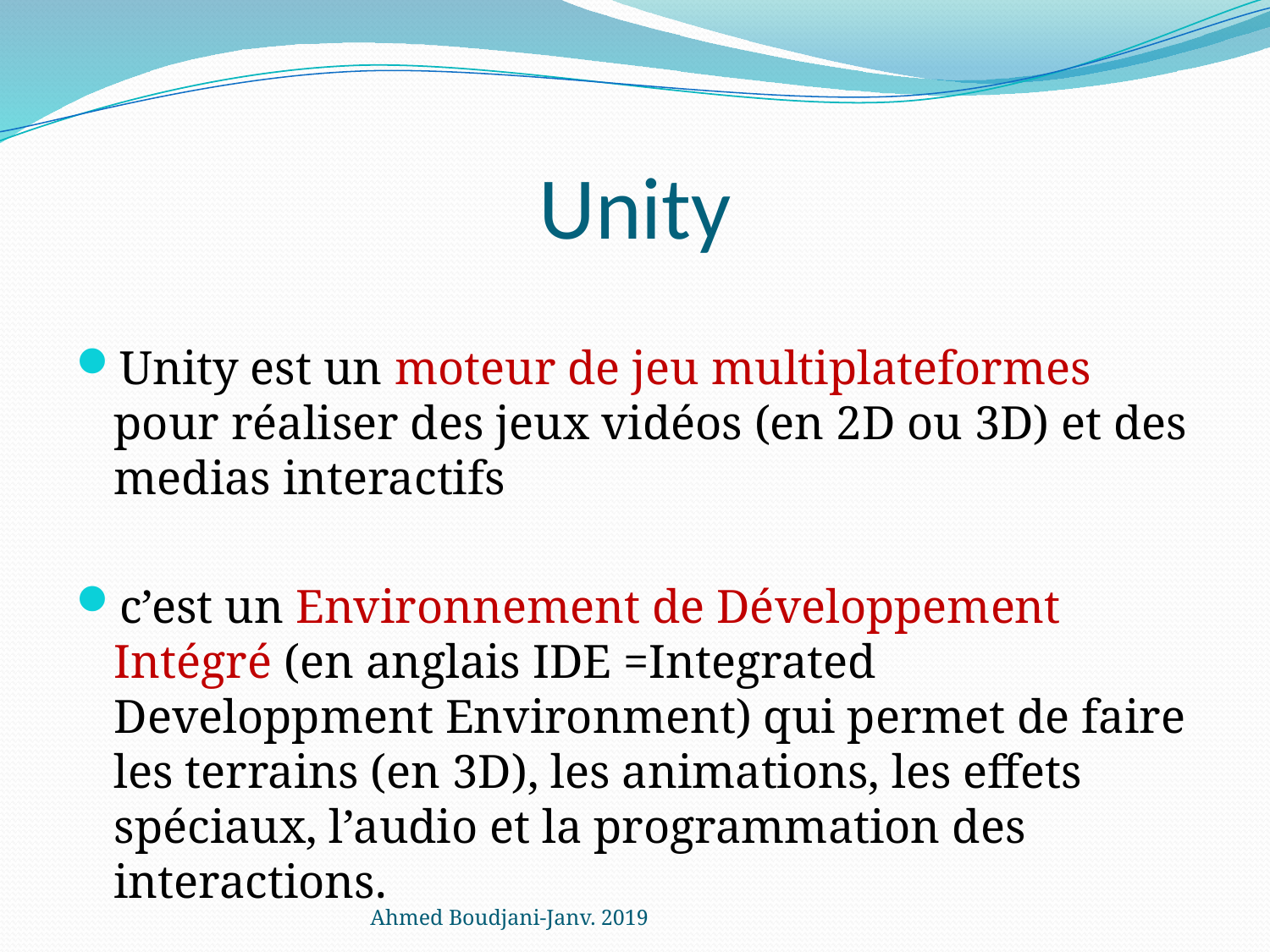

# Unity

Unity est un moteur de jeu multiplateformes pour réaliser des jeux vidéos (en 2D ou 3D) et des medias interactifs

c’est un Environnement de Développement Intégré (en anglais IDE =Integrated Developpment Environment) qui permet de faire les terrains (en 3D), les animations, les effets spéciaux, l’audio et la programmation des interactions.
Ahmed Boudjani-Janv. 2019